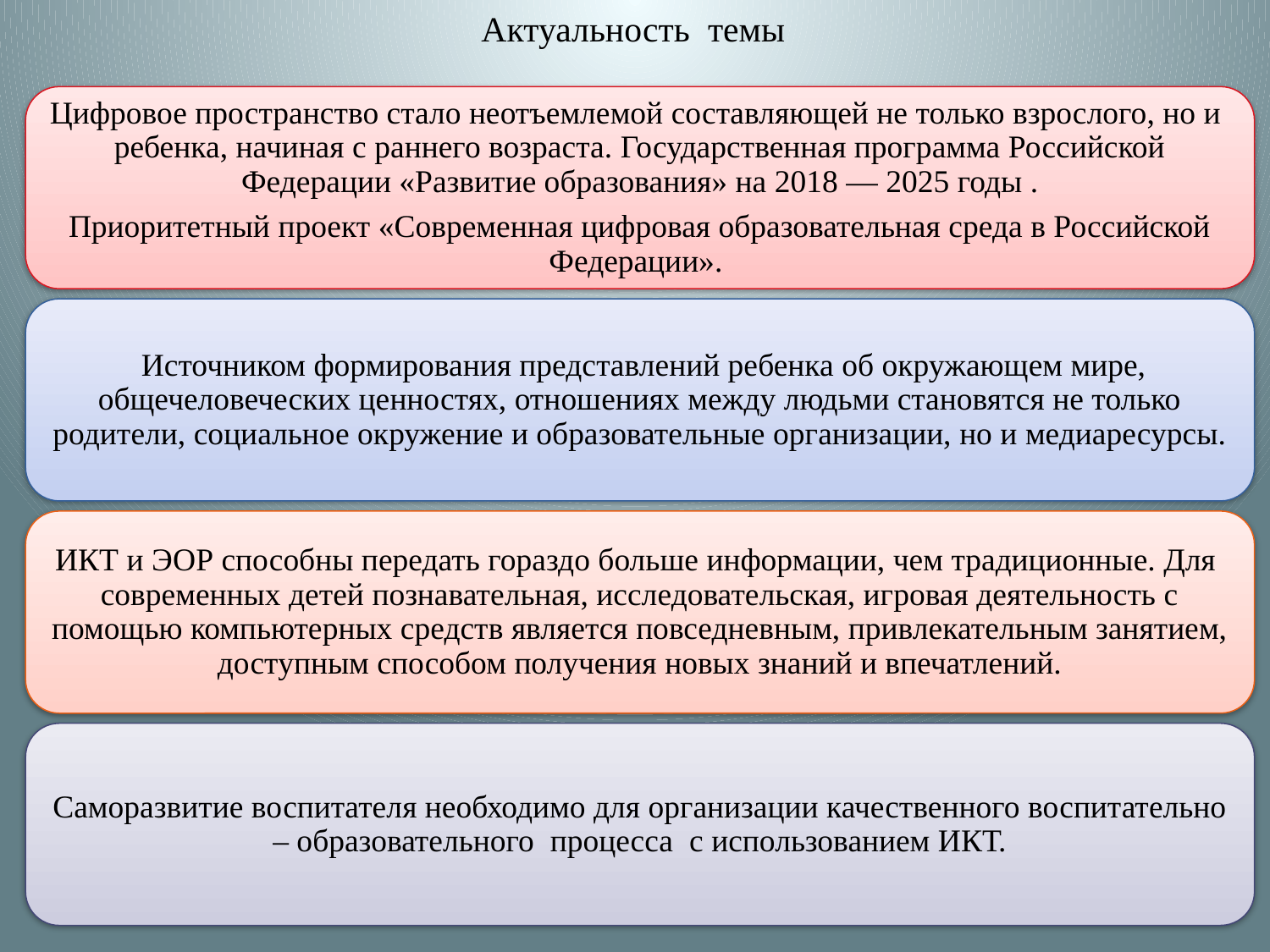

Актуальность  темы
Цифровое пространство стало неотъемлемой составляющей не только взрослого, но и  ребенка, начиная с раннего возраста. Государственная программа Российской Федерации «Развитие образования» на 2018 — 2025 годы .
Приоритетный проект «Современная цифровая образовательная среда в Российской Федерации».
 Источником формирования представлений ребенка об окружающем мире, общечеловеческих ценностях, отношениях между людьми становятся не только родители, социальное окружение и образовательные организации, но и медиаресурсы.
ИКТ и ЭОР способны передать гораздо больше информации, чем традиционные. Для  современных детей познавательная, исследовательская, игровая деятельность с помощью компьютерных средств является повседневным, привлекательным занятием, доступным способом получения новых знаний и впечатлений.
Саморазвитие воспитателя необходимо для организации качественного воспитательно – образовательного  процесса  с использованием ИКТ.